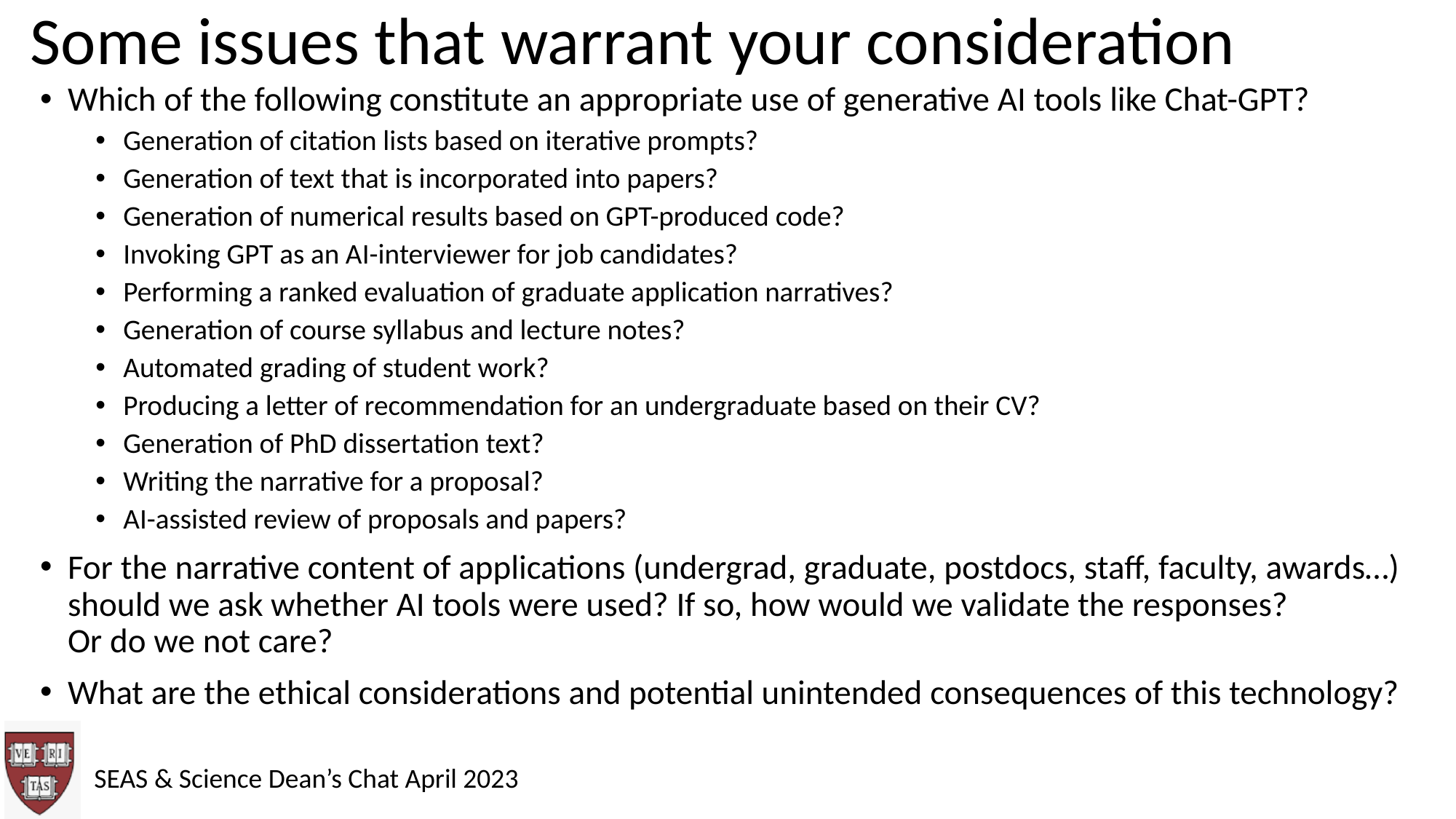

# Some issues that warrant your consideration
Which of the following constitute an appropriate use of generative AI tools like Chat-GPT?
Generation of citation lists based on iterative prompts?
Generation of text that is incorporated into papers?
Generation of numerical results based on GPT-produced code?
Invoking GPT as an AI-interviewer for job candidates?
Performing a ranked evaluation of graduate application narratives?
Generation of course syllabus and lecture notes?
Automated grading of student work?
Producing a letter of recommendation for an undergraduate based on their CV?
Generation of PhD dissertation text?
Writing the narrative for a proposal?
AI-assisted review of proposals and papers?
For the narrative content of applications (undergrad, graduate, postdocs, staff, faculty, awards…) should we ask whether AI tools were used? If so, how would we validate the responses?
Or do we not care?
What are the ethical considerations and potential unintended consequences of this technology?